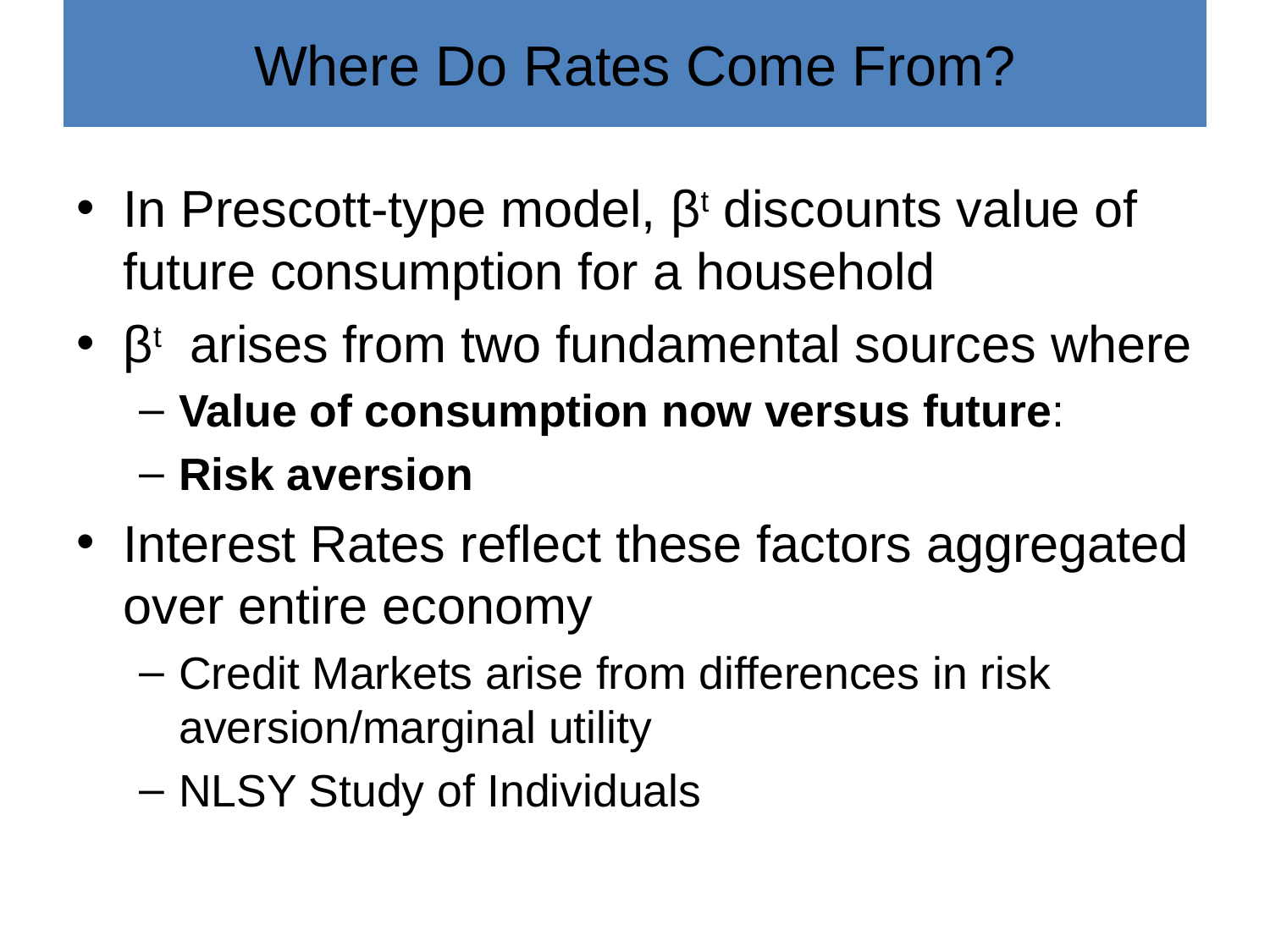

# Where Do Rates Come From?
In Prescott-type model, βt discounts value of future consumption for a household
βt  arises from two fundamental sources where
Value of consumption now versus future:
Risk aversion
Interest Rates reflect these factors aggregated over entire economy
Credit Markets arise from differences in risk aversion/marginal utility
NLSY Study of Individuals